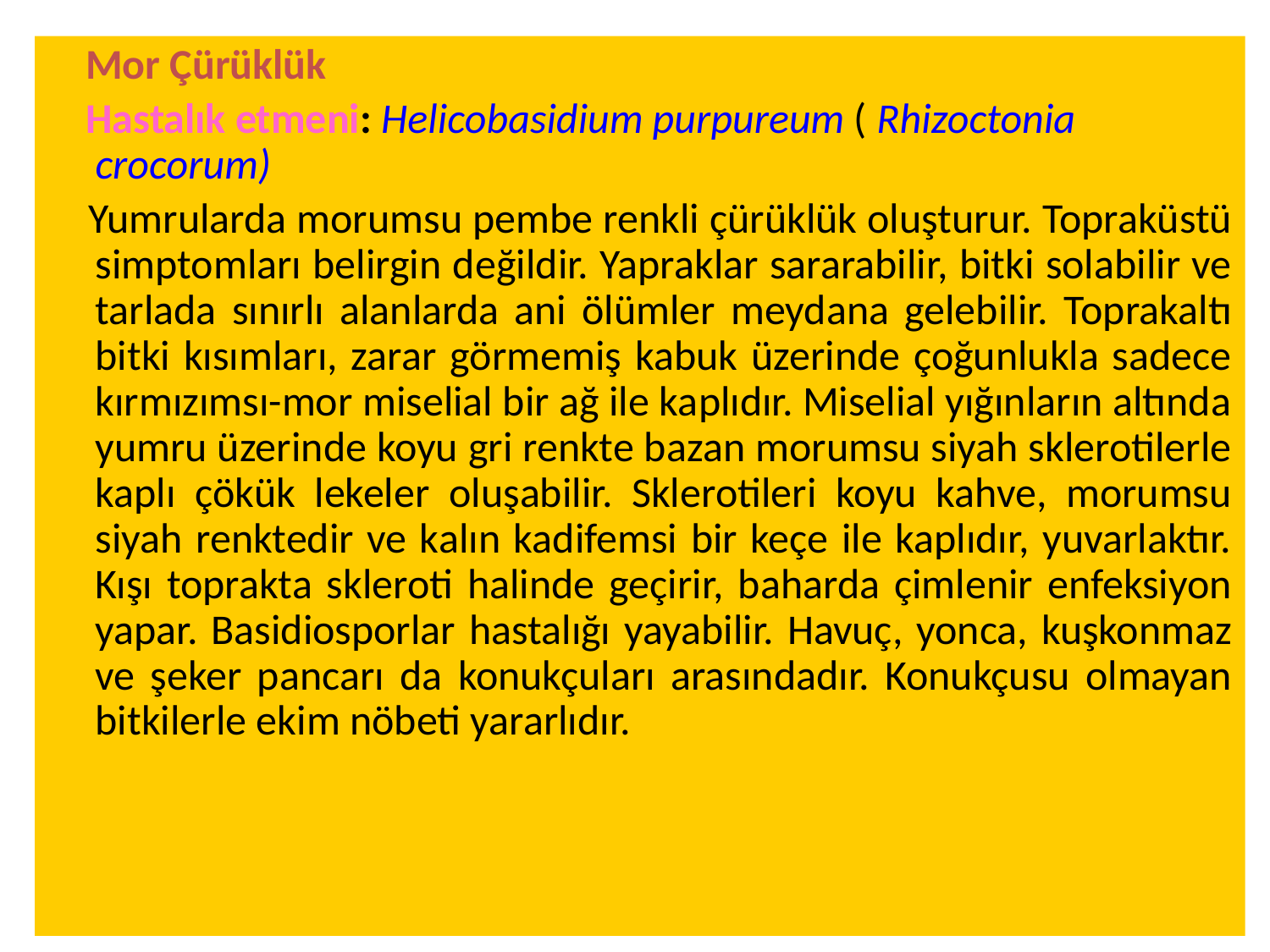

Mor Çürüklük
    Hastalık etmeni: Helicobasidium purpureum ( Rhizoctonia crocorum)
    Yumrularda morumsu pembe renkli çürüklük oluşturur. Topraküstü simptomları belirgin değildir. Yapraklar sararabilir, bitki solabilir ve tarlada sınırlı alanlarda ani ölümler meydana gelebilir. Toprakaltı bitki kısımları, zarar görmemiş kabuk üzerinde çoğunlukla sadece kırmızımsı-mor miselial bir ağ ile kaplıdır. Miselial yığınların altında yumru üzerinde koyu gri renkte bazan morumsu siyah sklerotilerle kaplı çökük lekeler oluşabilir. Sklerotileri koyu kahve, morumsu siyah renktedir ve kalın kadifemsi bir keçe ile kaplıdır, yuvarlaktır. Kışı toprakta skleroti halinde geçirir, baharda çimlenir enfeksiyon yapar. Basidiosporlar hastalığı yayabilir. Havuç, yonca, kuşkonmaz ve şeker pancarı da konukçuları arasındadır. Konukçusu olmayan bitkilerle ekim nöbeti yararlıdır.